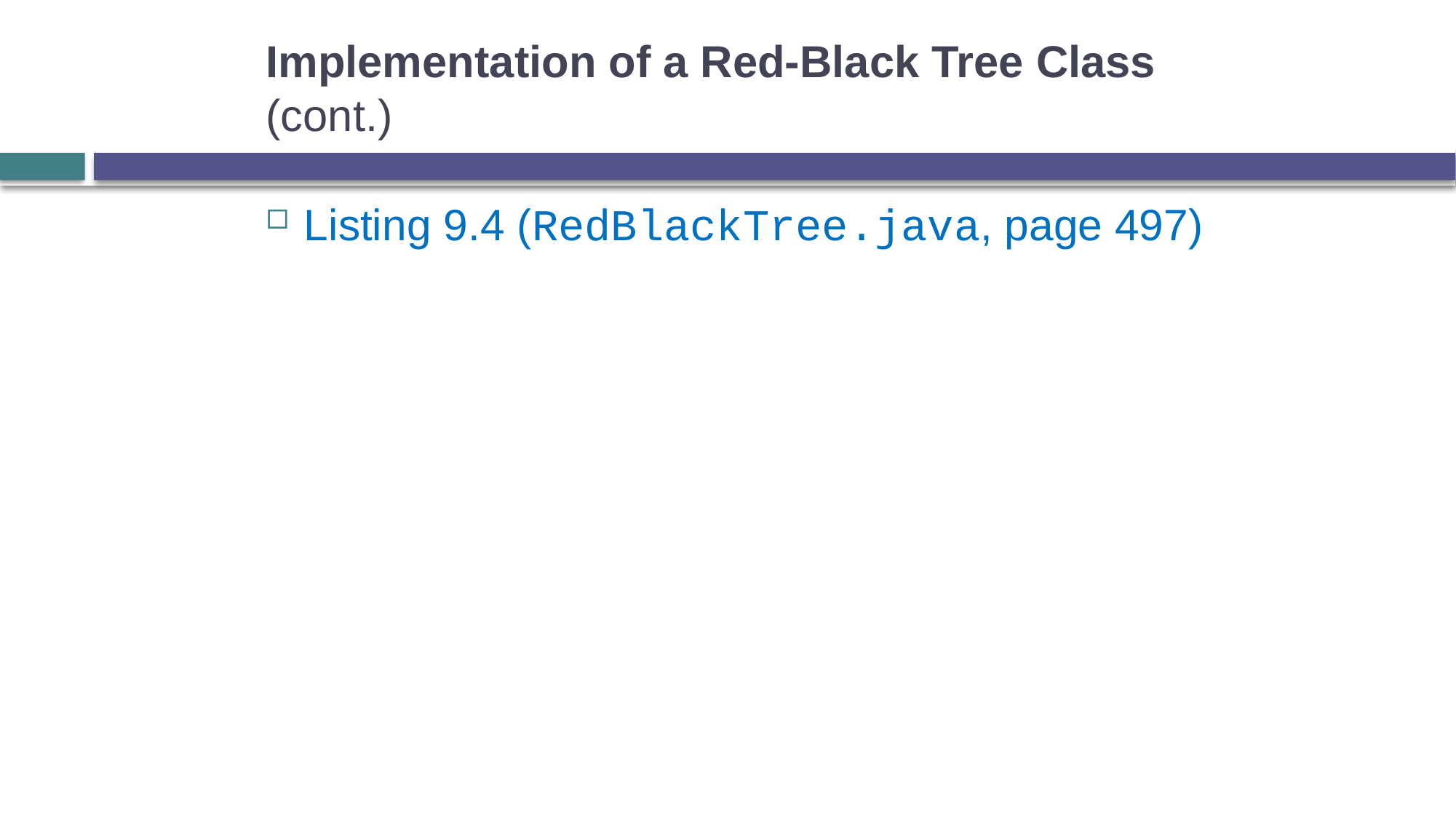

# Implementation of a Red-Black Tree Class (cont.)
Listing 9.4 (RedBlackTree.java, page 497)